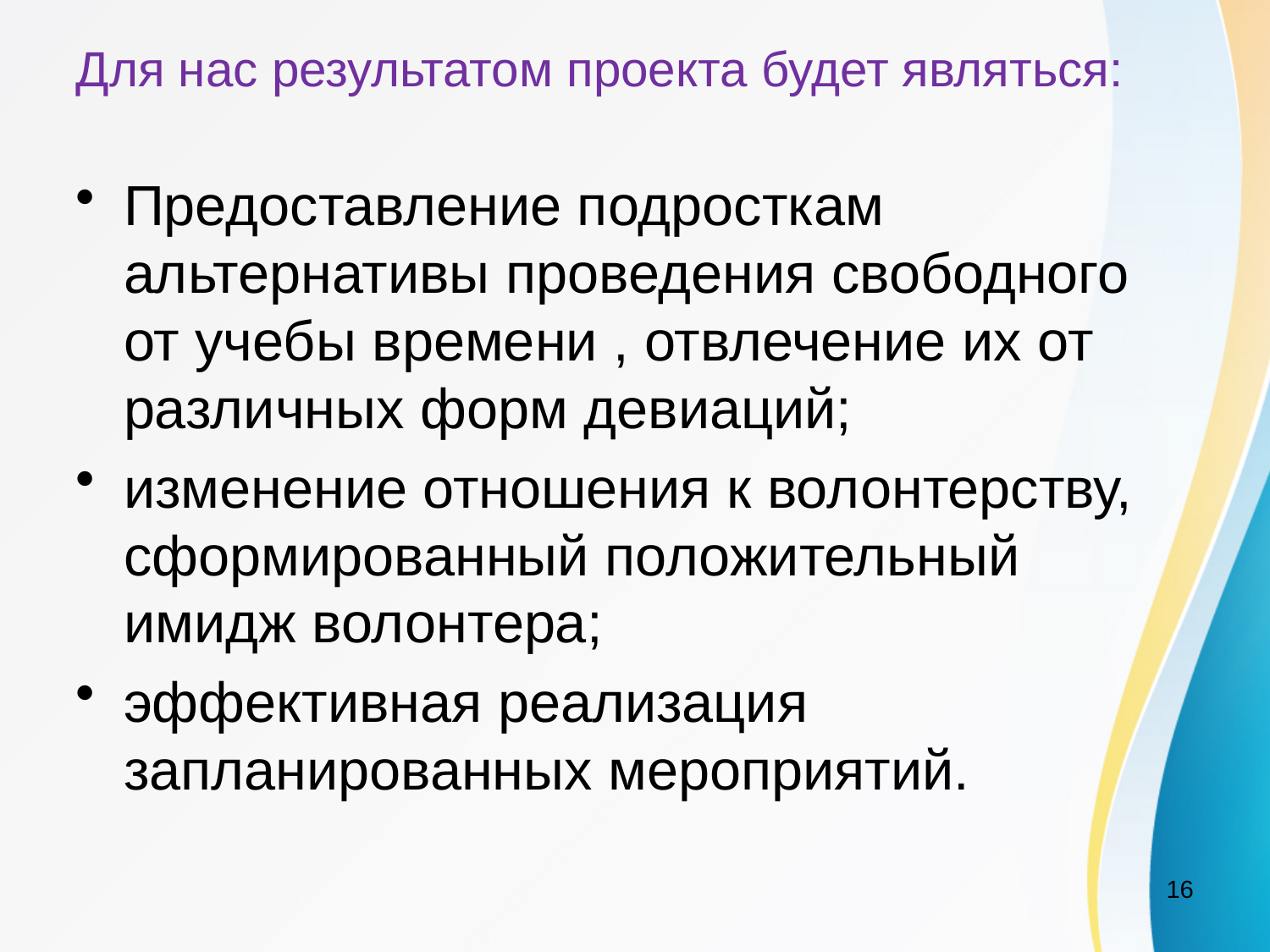

# Для нас результатом проекта будет являться:
Предоставление подросткам альтернативы проведения свободного от учебы времени , отвлечение их от различных форм девиаций;
изменение отношения к волонтерству, сформированный положительный имидж волонтера;
эффективная реализация запланированных мероприятий.
16